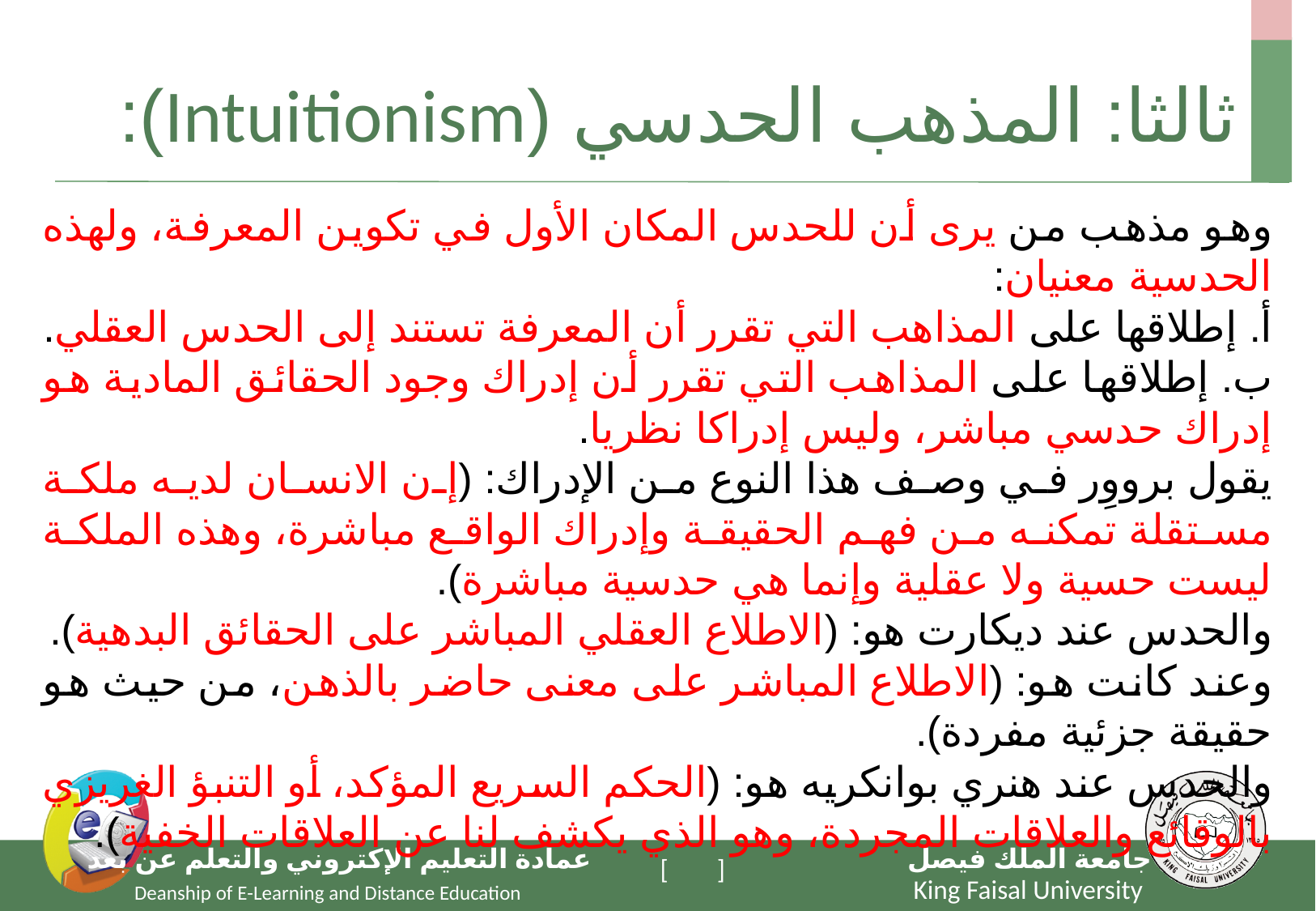

# ثالثا: المذهب الحدسي (Intuitionism):
وهو مذهب من يرى أن للحدس المكان الأول في تكوين المعرفة، ولهذه الحدسية معنيان:
أ. إطلاقها على المذاهب التي تقرر أن المعرفة تستند إلى الحدس العقلي.
ب. إطلاقها على المذاهب التي تقرر أن إدراك وجود الحقائق المادية هو إدراك حدسي مباشر، وليس إدراكا نظريا.
يقول برووِر في وصف هذا النوع من الإدراك: (إن الانسان لديه ملكة مستقلة تمكنه من فهم الحقيقة وإدراك الواقع مباشرة، وهذه الملكة ليست حسية ولا عقلية وإنما هي حدسية مباشرة).
والحدس عند ديكارت هو: (الاطلاع العقلي المباشر على الحقائق البدهية).
وعند كانت هو: (الاطلاع المباشر على معنى حاضر بالذهن، من حيث هو حقيقة جزئية مفردة).
والحدس عند هنري بوانكريه هو: (الحكم السريع المؤكد، أو التنبؤ الغريزي بالوقائع والعلاقات المجردة، وهو الذي يكشف لنا عن العلاقات الخفية).